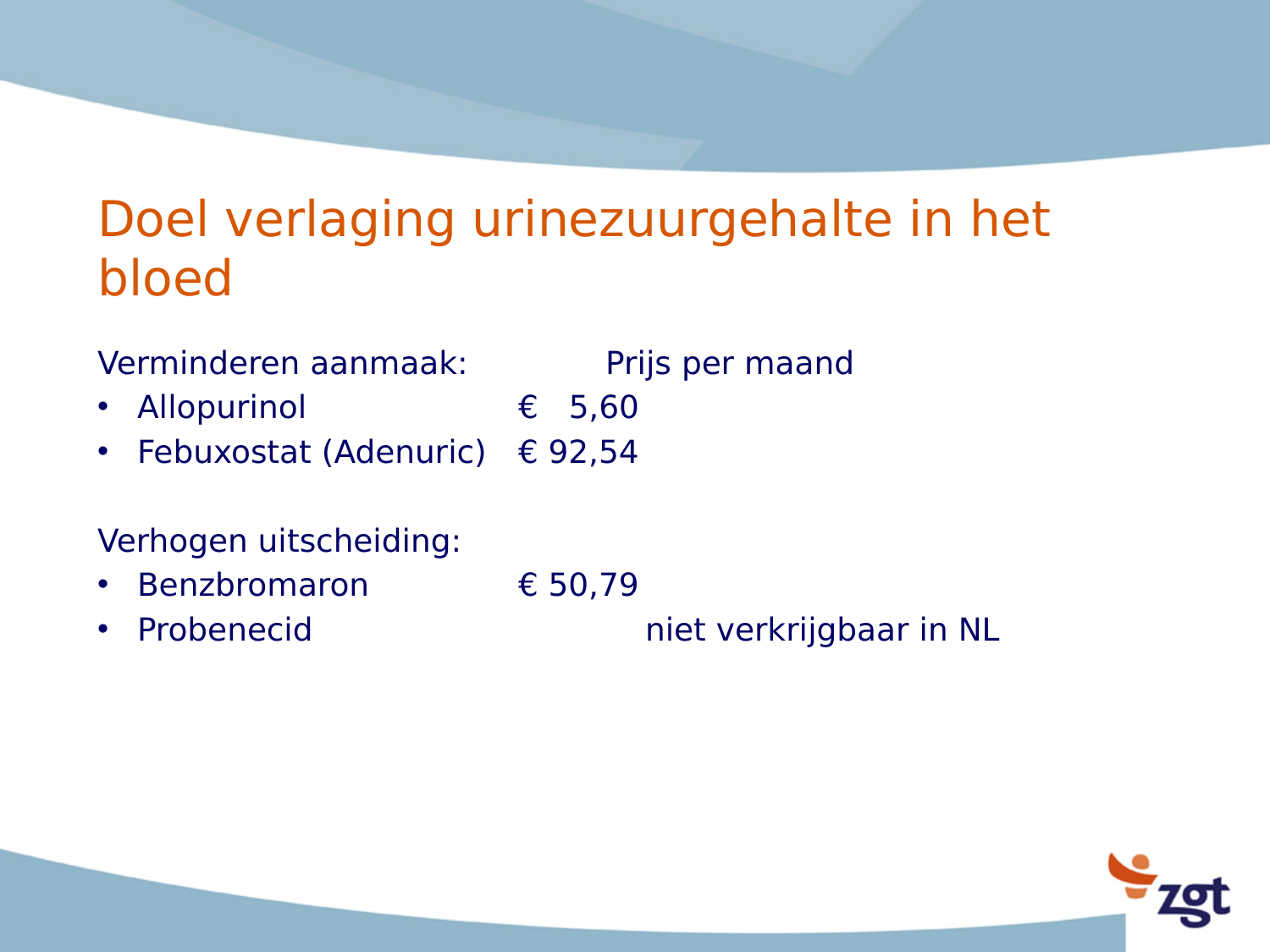

# Doel verlaging urinezuurgehalte in het bloed
Verminderen aanmaak:		Prijs per maand
Allopurinol     		€   5,60
Febuxostat (Adenuric)	€ 92,54

Verhogen uitscheiding:
Benzbromaron		€ 50,79
Probenecid			niet verkrijgbaar in NL